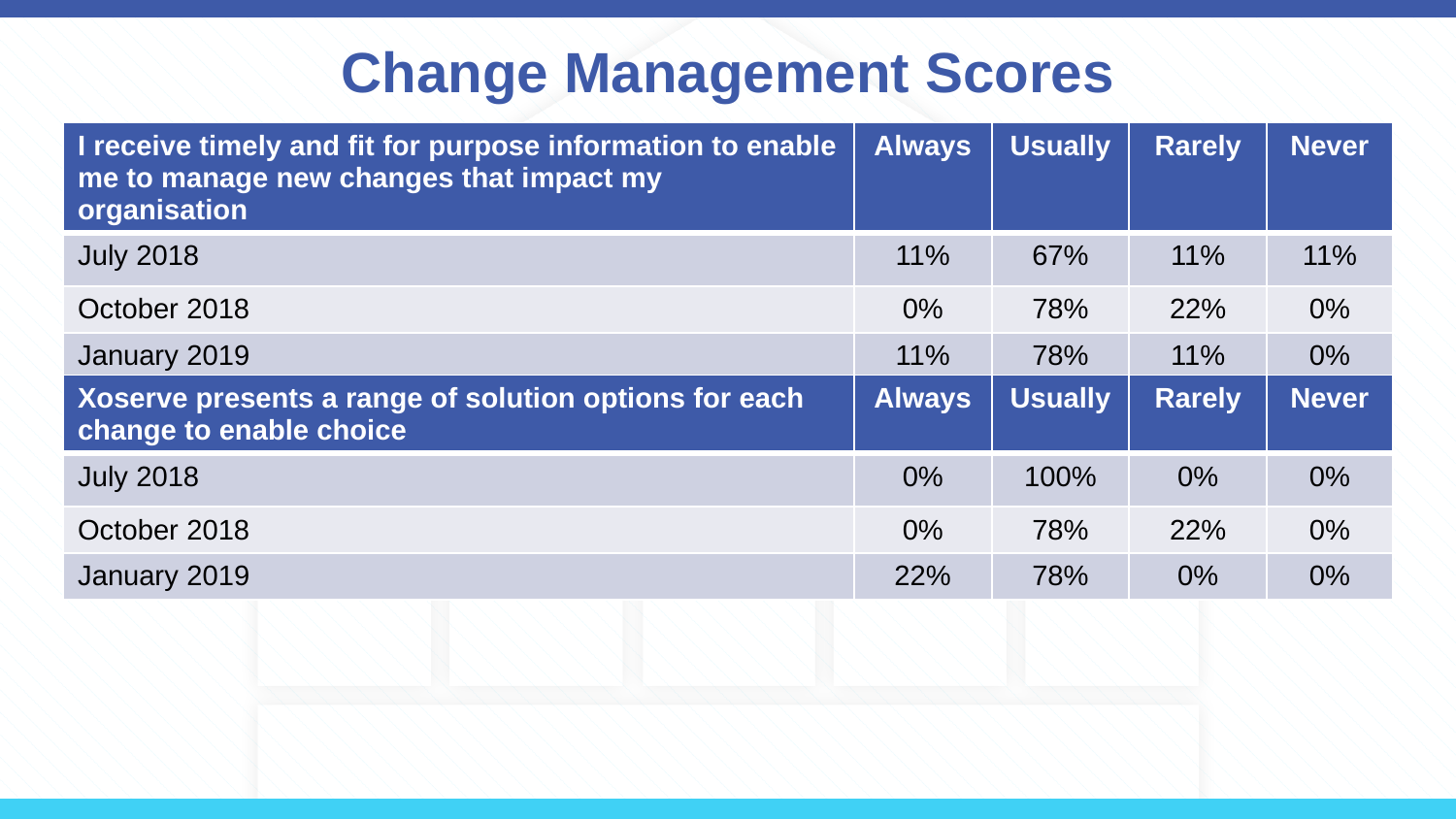

# Change Management Scores
| I receive timely and fit for purpose information to enable me to manage new changes that impact my organisation | Always | Usually | Rarely | Never |
| --- | --- | --- | --- | --- |
| July 2018 | 11% | 67% | 11% | 11% |
| October 2018 | 0% | 78% | 22% | 0% |
| January 2019 | 11% | 78% | 11% | 0% |
| Xoserve presents a range of solution options for each change to enable choice | Always | Usually | Rarely | Never |
| --- | --- | --- | --- | --- |
| July 2018 | 0% | 100% | 0% | 0% |
| October 2018 | 0% | 78% | 22% | 0% |
| January 2019 | 22% | 78% | 0% | 0% |